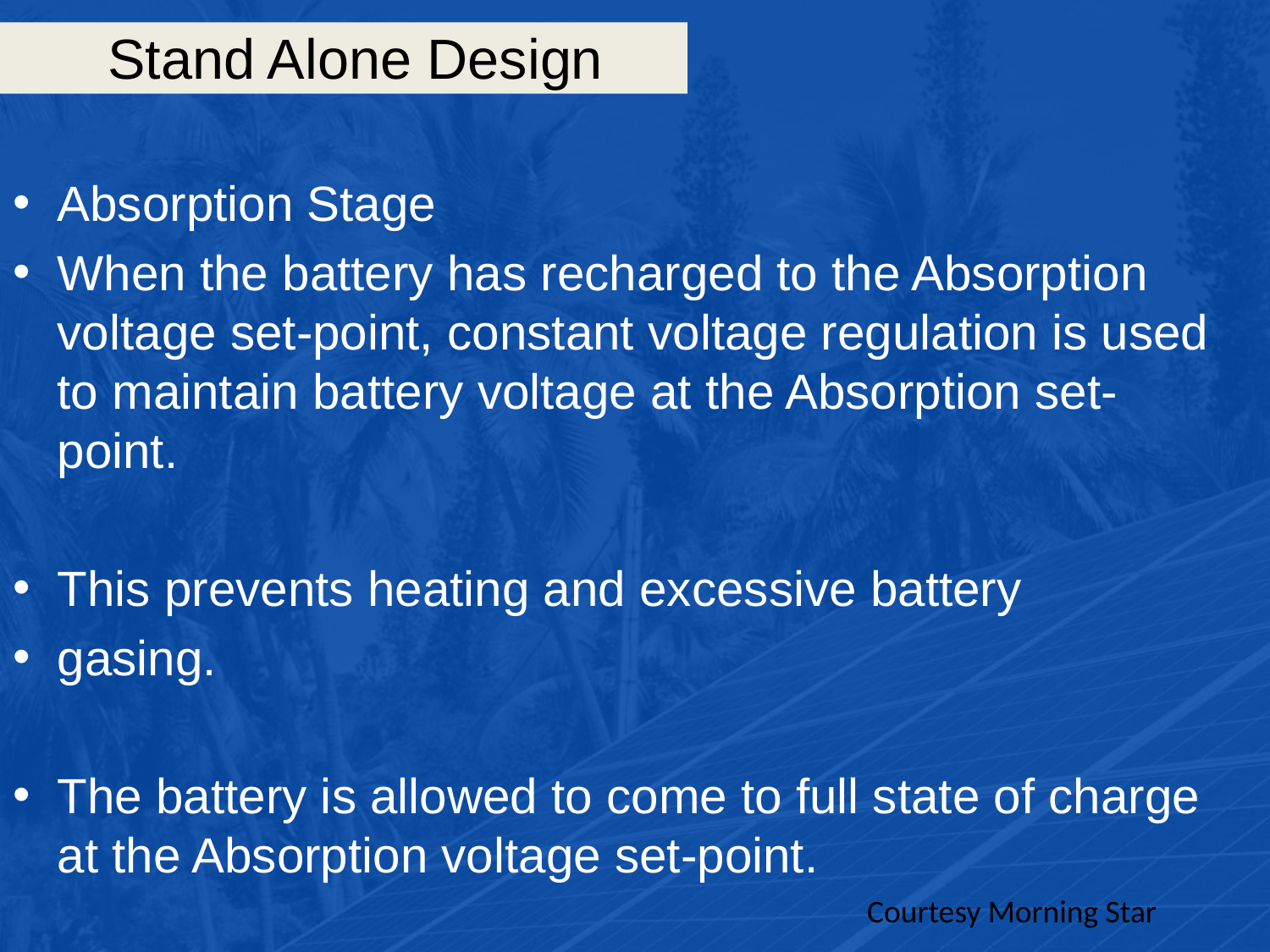

# Stand Alone Design
Absorption Stage
When the battery has recharged to the Absorption voltage set-point, constant voltage regulation is used to maintain battery voltage at the Absorption set-point.

This prevents heating and excessive battery
gasing.

The battery is allowed to come to full state of charge at the Absorption voltage set-point.
Courtesy Morning Star